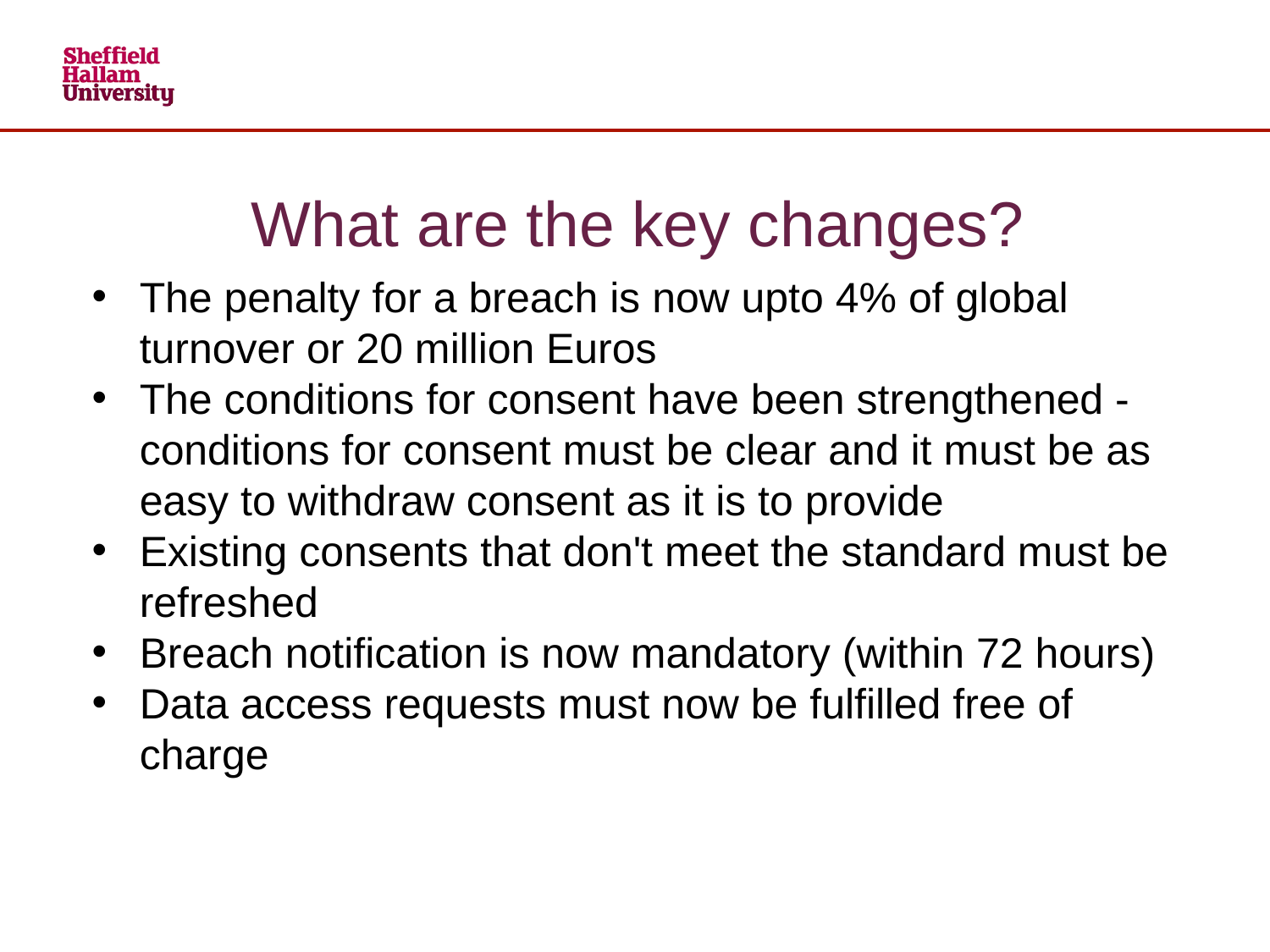

What are the key changes?
The penalty for a breach is now upto 4% of global turnover or 20 million Euros
The conditions for consent have been strengthened - conditions for consent must be clear and it must be as easy to withdraw consent as it is to provide
Existing consents that don't meet the standard must be refreshed
Breach notification is now mandatory (within 72 hours)
Data access requests must now be fulfilled free of charge